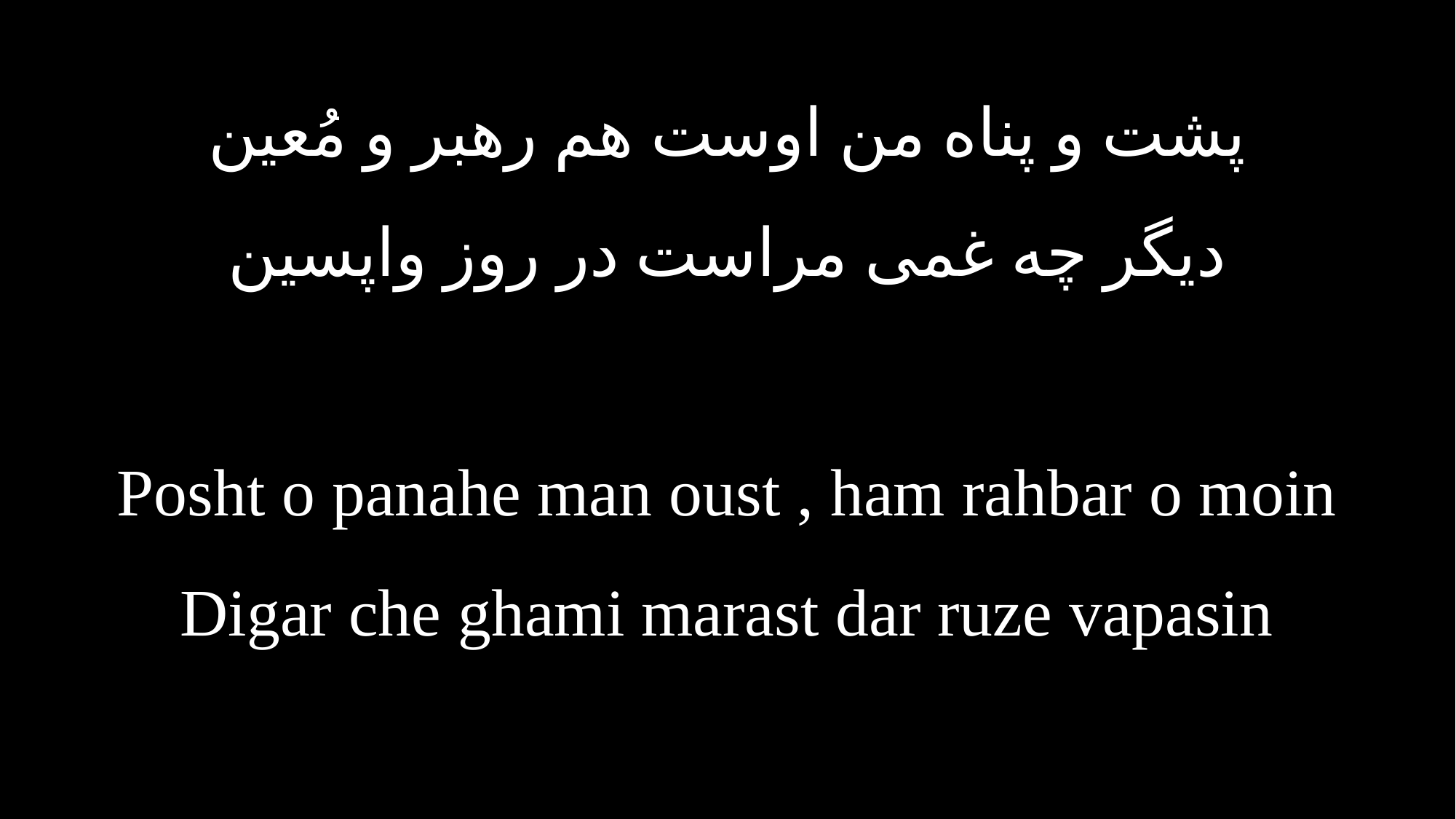

پشت و پناه من اوست هم رهبر و مُعین
دیگر چه غمی مراست در روز واپسین

Posht o panahe man oust , ham rahbar o moin
Digar che ghami marast dar ruze vapasin